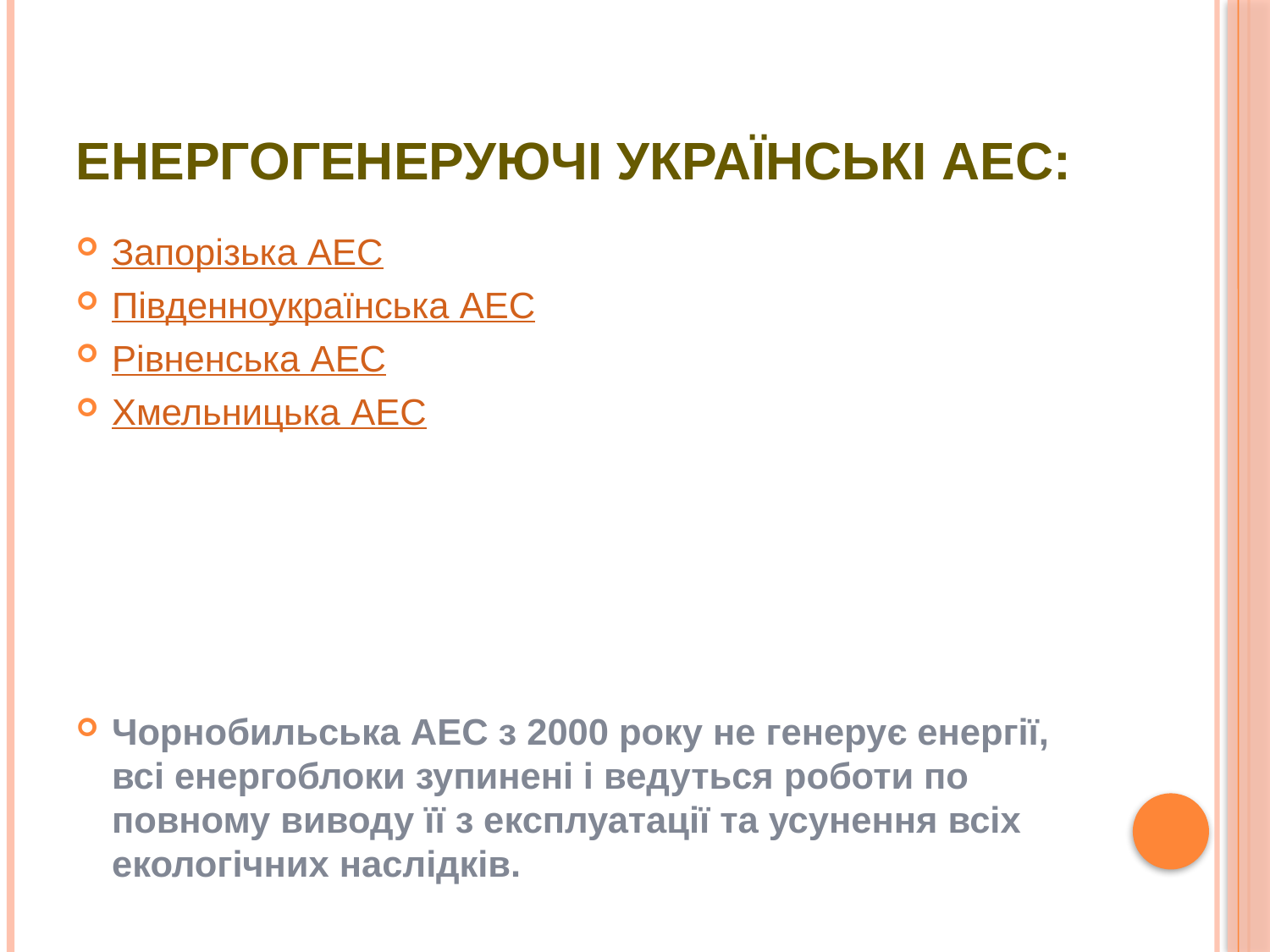

# Енергогенеруючі українські АЕС:
Запорізька АЕС
Південноукраїнська АЕС
Рівненська АЕС
Хмельницька АЕС

Чорнобильська АЕС з 2000 року не генерує енергії, всі енергоблоки зупинені і ведуться роботи по повному виводу її з експлуатації та усунення всіх екологічних наслідків.